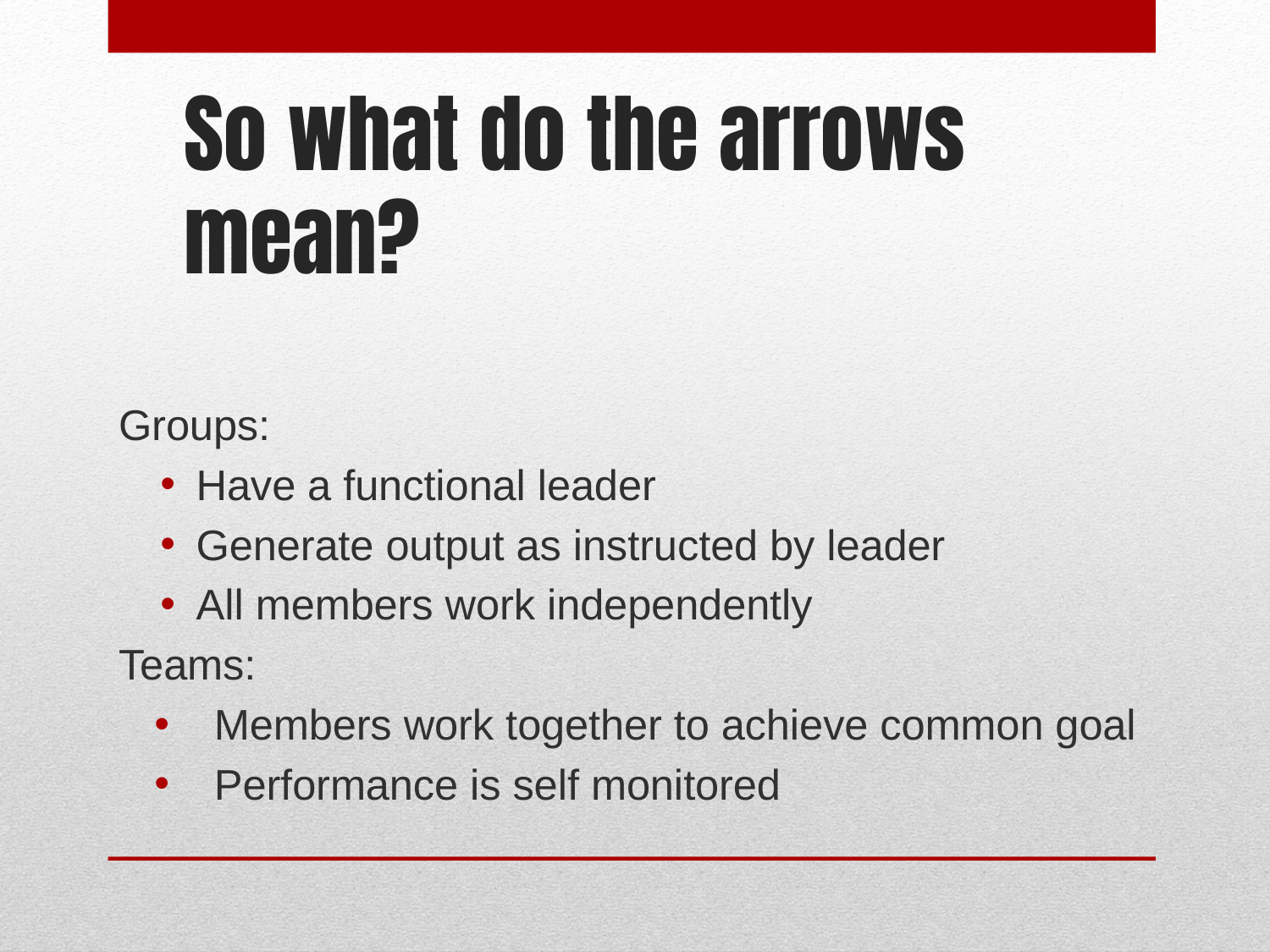

# So what do the arrows mean?

Groups:
Have a functional leader
Generate output as instructed by leader
All members work independently
Teams:
Members work together to achieve common goal
Performance is self monitored